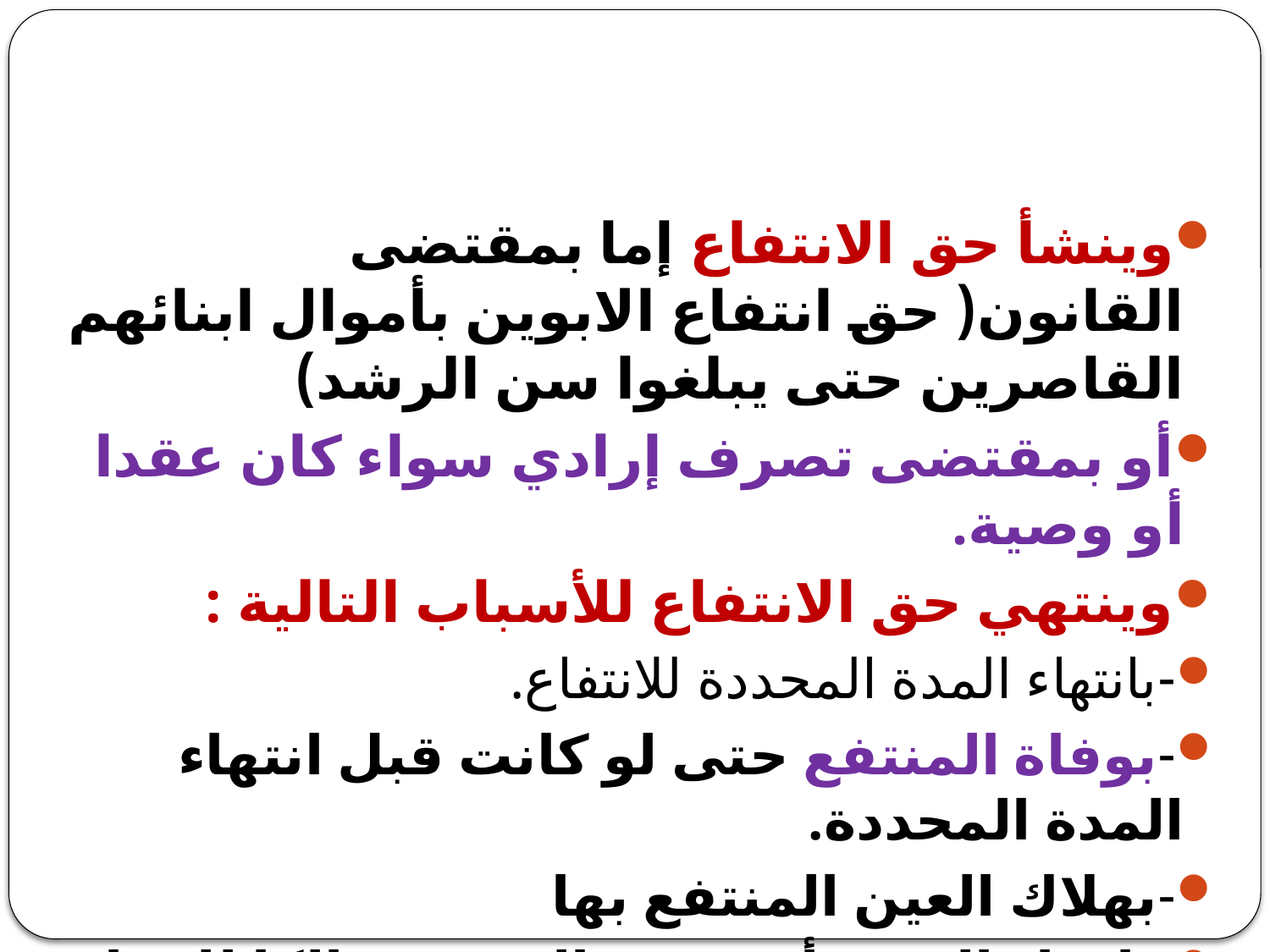

#
وينشأ حق الانتفاع إما بمقتضى القانون( حق انتفاع الابوين بأموال ابنائهم القاصرين حتى يبلغوا سن الرشد)
أو بمقتضى تصرف إرادي سواء كان عقدا أو وصية.
وينتهي حق الانتفاع للأسباب التالية :
-	بانتهاء المدة المحددة للانتفاع.
-	بوفاة المنتفع حتى لو كانت قبل انتهاء المدة المحددة.
-	بهلاك العين المنتفع بها
-	باتحاد الذمة بأن يصبح المنتفع مالكا للعقار الوارد عليه الانتفاع.
-	بتنازل المنتفع عن حق انتفاعه.